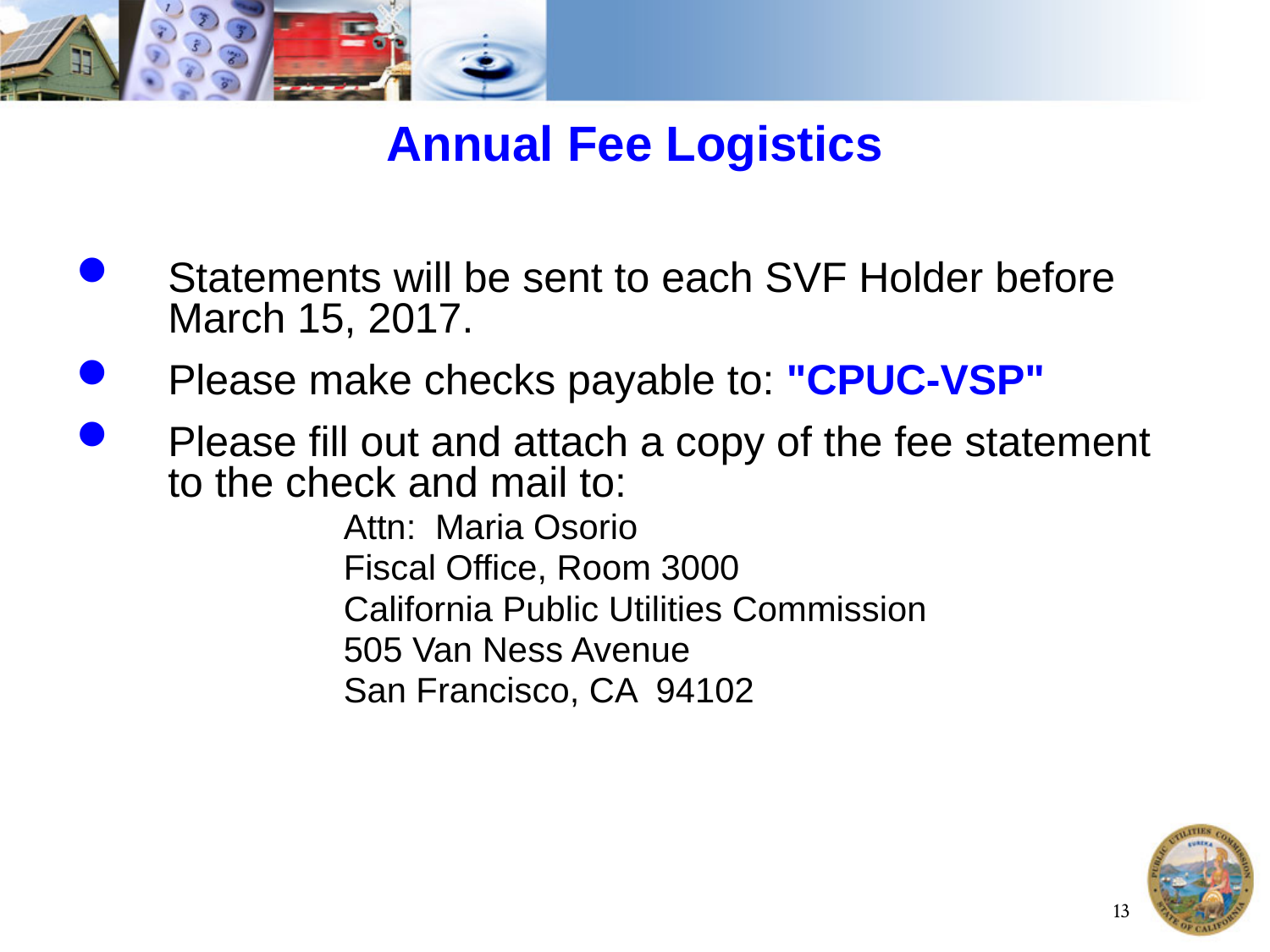

# Annual Fee Logistics
Statements will be sent to each SVF Holder before March 15, 2017.
Please make checks payable to: "CPUC-VSP"
Please fill out and attach a copy of the fee statement to the check and mail to:
		     Attn:  Maria Osorio
		     Fiscal Office, Room 3000
		     California Public Utilities Commission
		     505 Van Ness Avenue
		     San Francisco, CA  94102
13